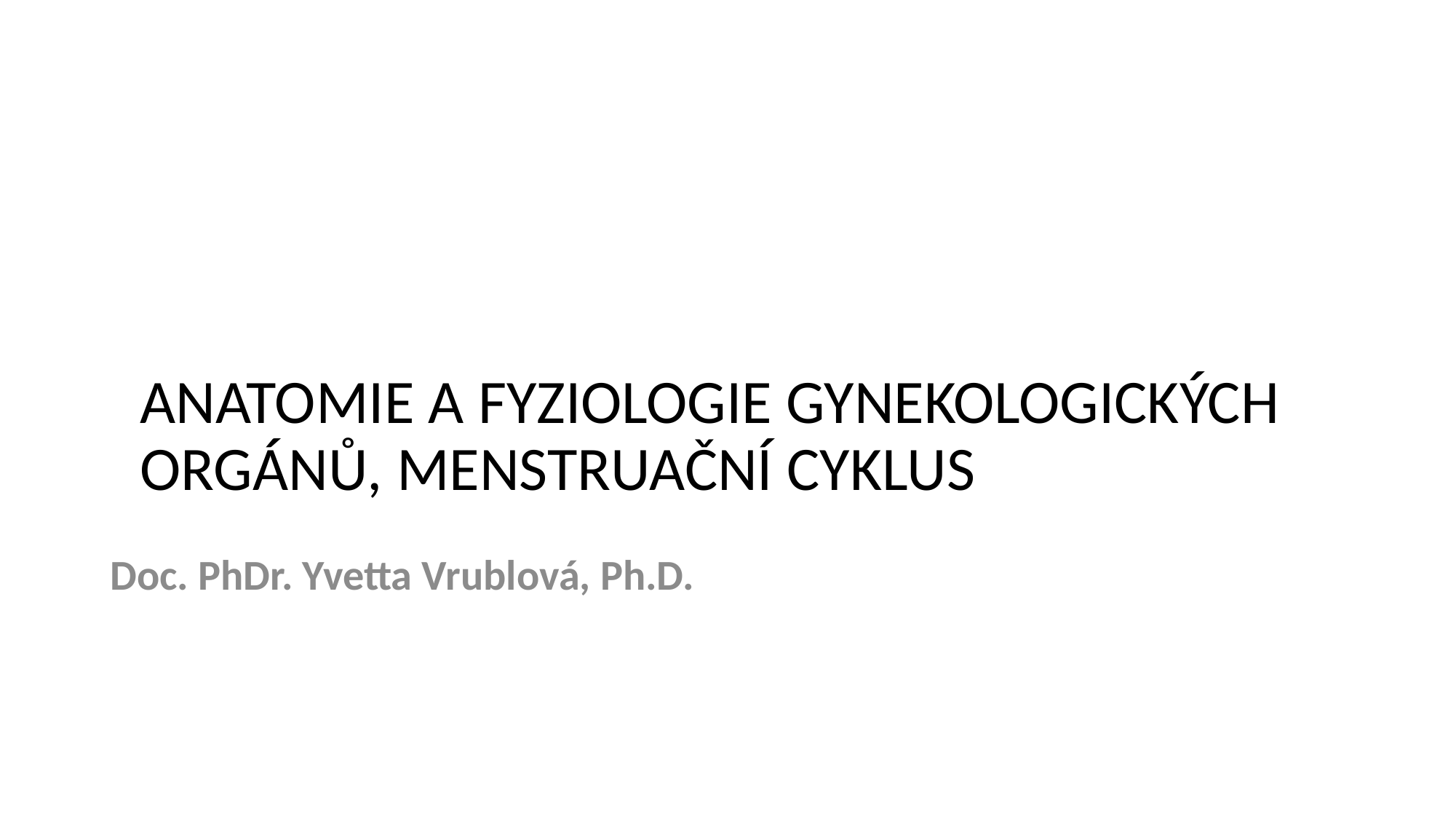

# ANATOMIE A FYZIOLOGIE GYNEKOLOGICKÝCH ORGÁNŮ, MENSTRUAČNÍ CYKLUS
Doc. PhDr. Yvetta Vrublová, Ph.D.